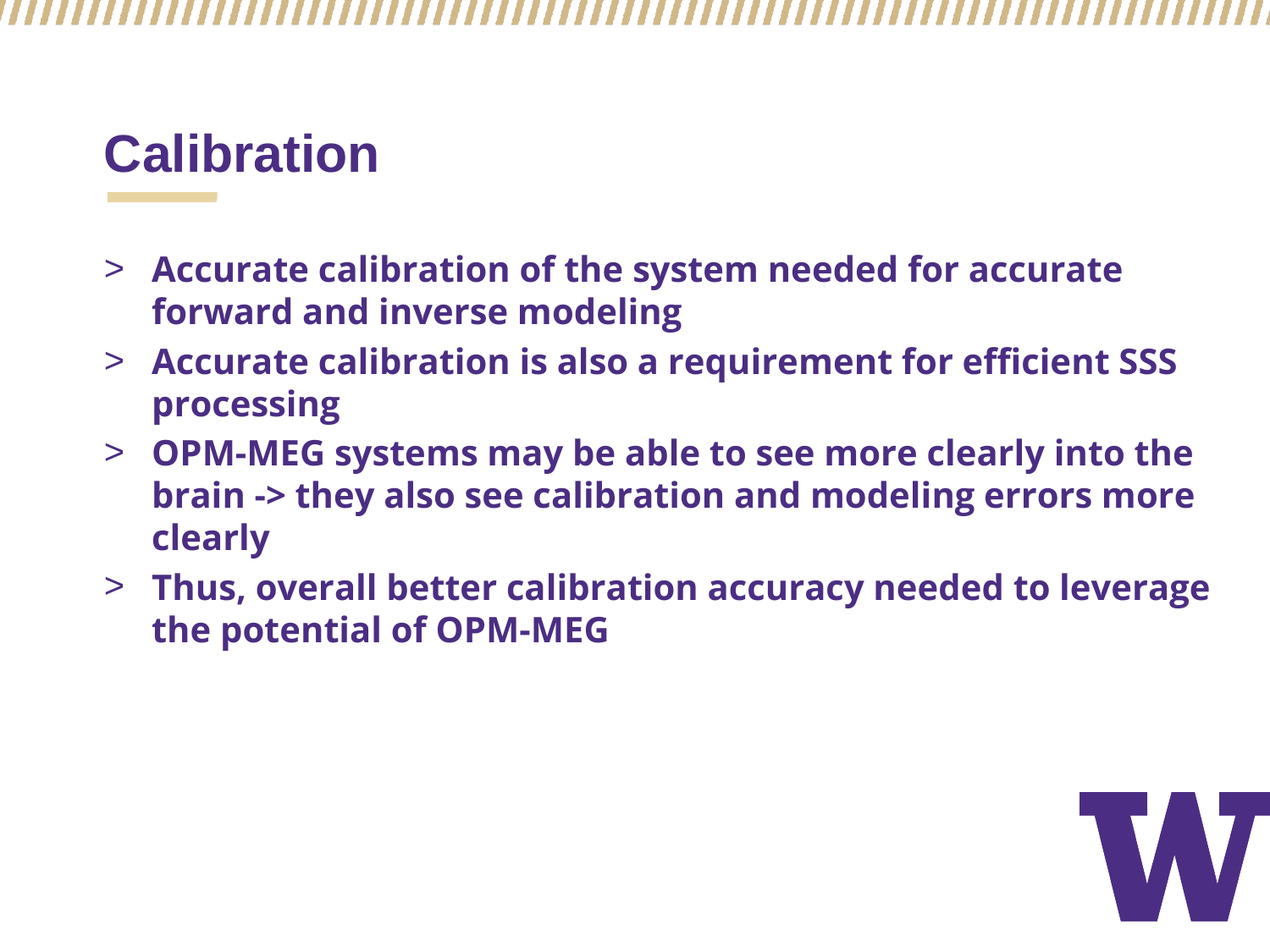

# Calibration
Accurate calibration of the system needed for accurate forward and inverse modeling
Accurate calibration is also a requirement for efficient SSS processing
OPM-MEG systems may be able to see more clearly into the brain -> they also see calibration and modeling errors more clearly
Thus, overall better calibration accuracy needed to leverage the potential of OPM-MEG